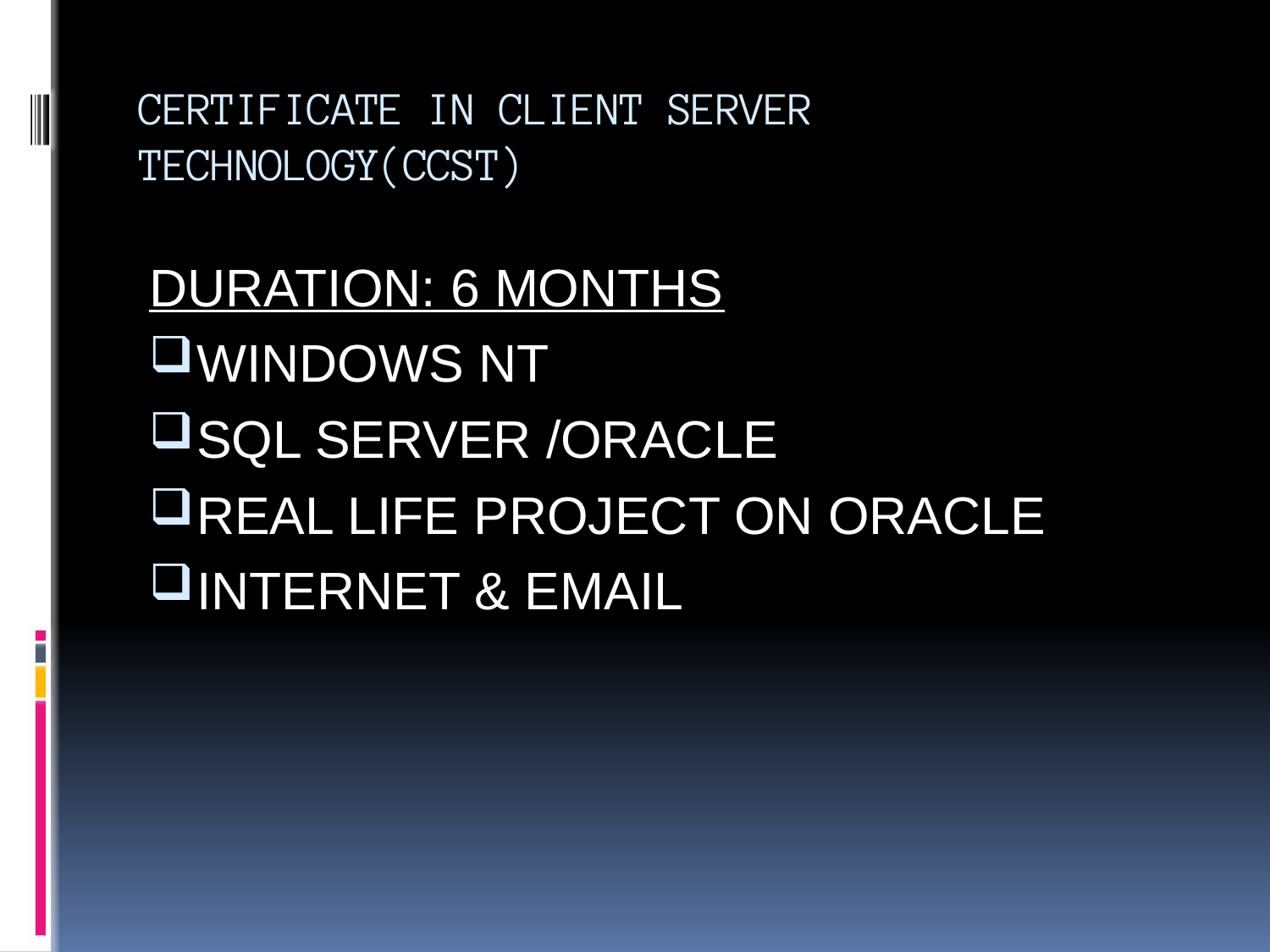

# CERTIFICATE IN CLIENT SERVER TECHNOLOGY(CCST)
DURATION: 6 MONTHS
WINDOWS NT
SQL SERVER /ORACLE
REAL LIFE PROJECT ON ORACLE
INTERNET & EMAIL